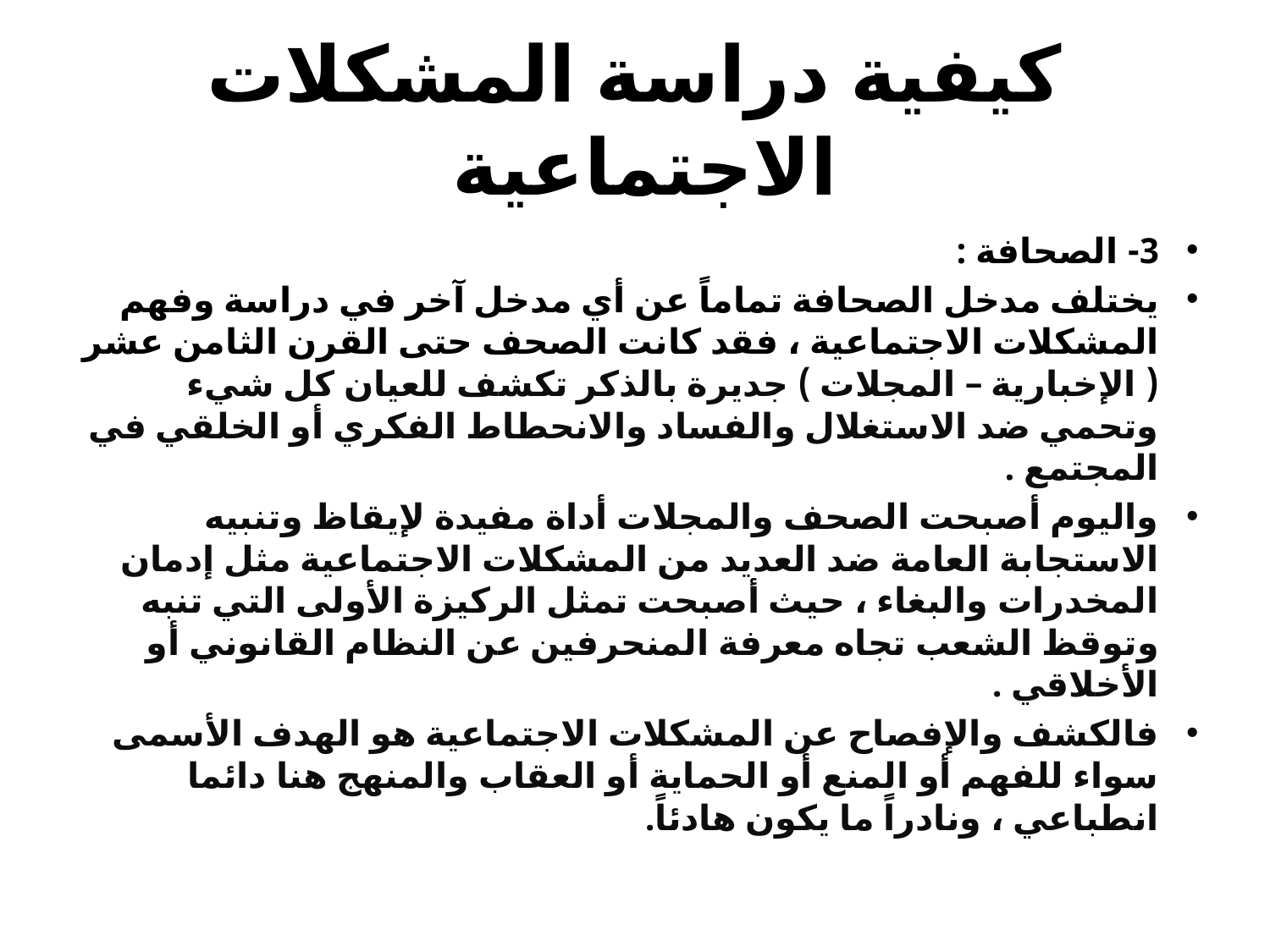

# كيفية دراسة المشكلات الاجتماعية
3- الصحافة :
يختلف مدخل الصحافة تماماً عن أي مدخل آخر في دراسة وفهم المشكلات الاجتماعية ، فقد كانت الصحف حتى القرن الثامن عشر ( الإخبارية – المجلات ) جديرة بالذكر تكشف للعيان كل شيء وتحمي ضد الاستغلال والفساد والانحطاط الفكري أو الخلقي في المجتمع .
واليوم أصبحت الصحف والمجلات أداة مفيدة لإيقاظ وتنبيه الاستجابة العامة ضد العديد من المشكلات الاجتماعية مثل إدمان المخدرات والبغاء ، حيث أصبحت تمثل الركيزة الأولى التي تنبه وتوقظ الشعب تجاه معرفة المنحرفين عن النظام القانوني أو الأخلاقي .
فالكشف والإفصاح عن المشكلات الاجتماعية هو الهدف الأسمى سواء للفهم أو المنع أو الحماية أو العقاب والمنهج هنا دائما انطباعي ، ونادراً ما يكون هادئاً.